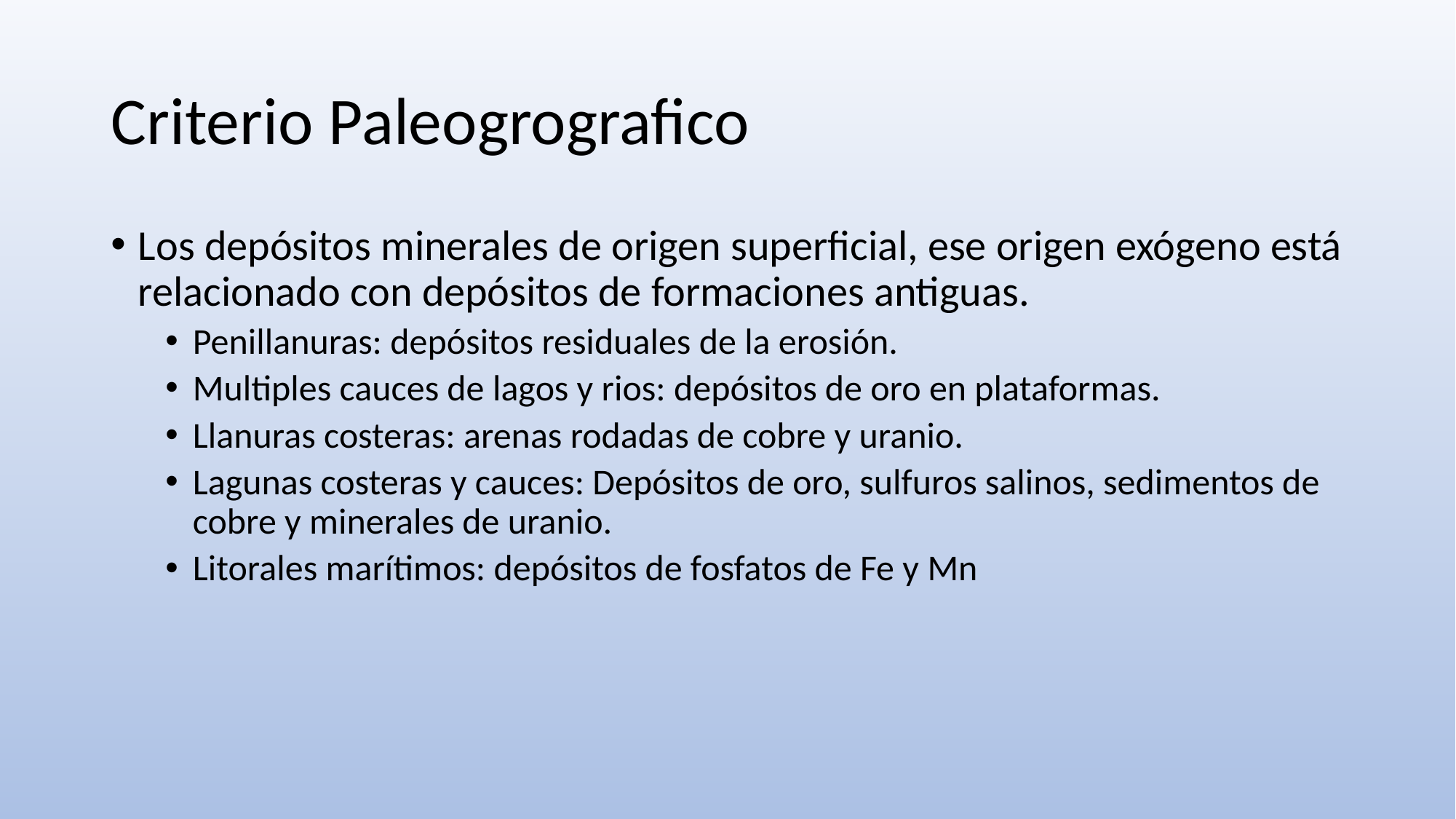

# Criterio Paleogrografico
Los depósitos minerales de origen superficial, ese origen exógeno está relacionado con depósitos de formaciones antiguas.
Penillanuras: depósitos residuales de la erosión.
Multiples cauces de lagos y rios: depósitos de oro en plataformas.
Llanuras costeras: arenas rodadas de cobre y uranio.
Lagunas costeras y cauces: Depósitos de oro, sulfuros salinos, sedimentos de cobre y minerales de uranio.
Litorales marítimos: depósitos de fosfatos de Fe y Mn